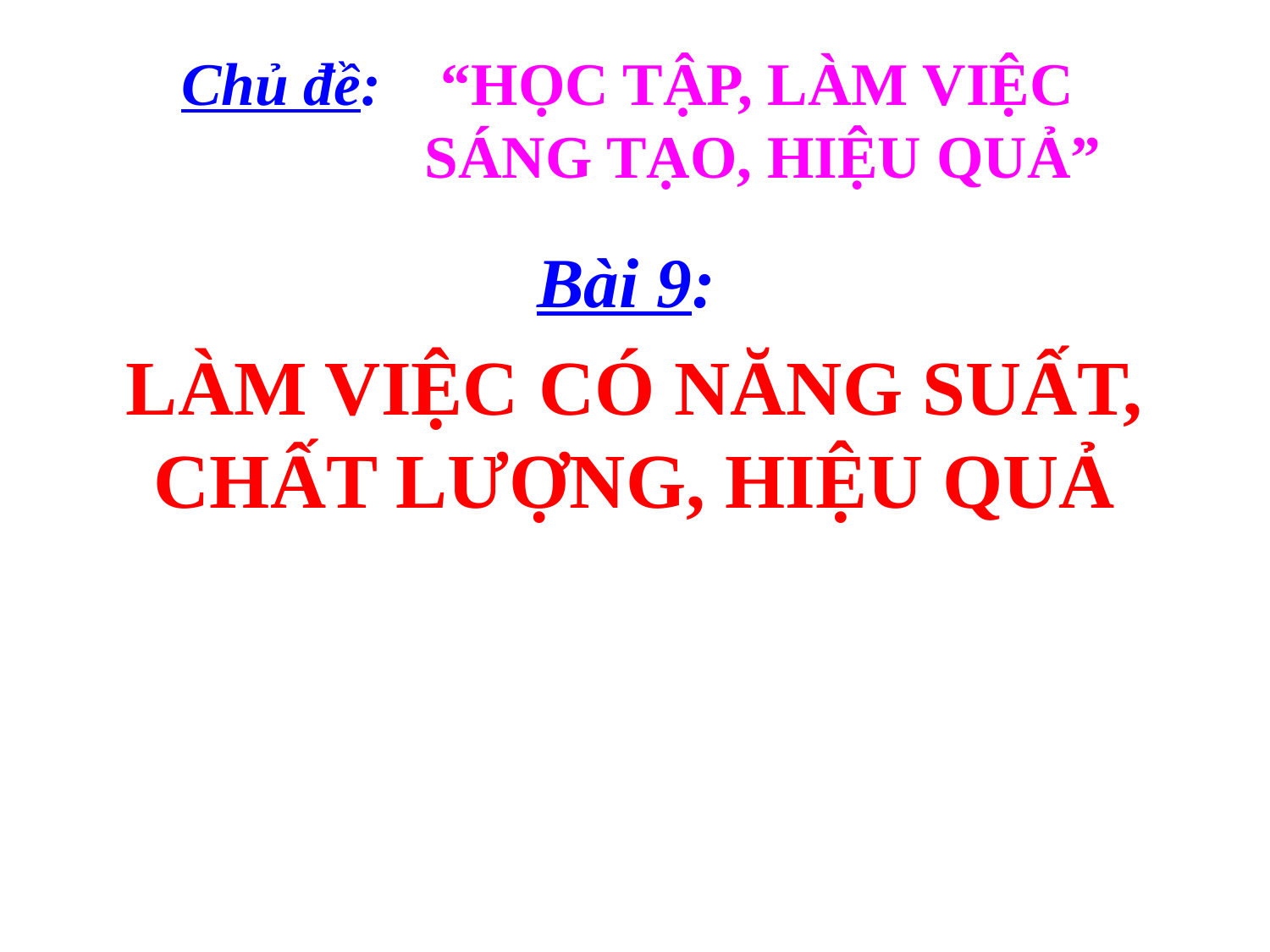

# Chủ đề:    “HỌC TẬP, LÀM VIỆC SÁNG TẠO, HIỆU QUẢ”
Bài 9:
LÀM VIỆC CÓ NĂNG SUẤT, CHẤT LƯỢNG, HIỆU QUẢ